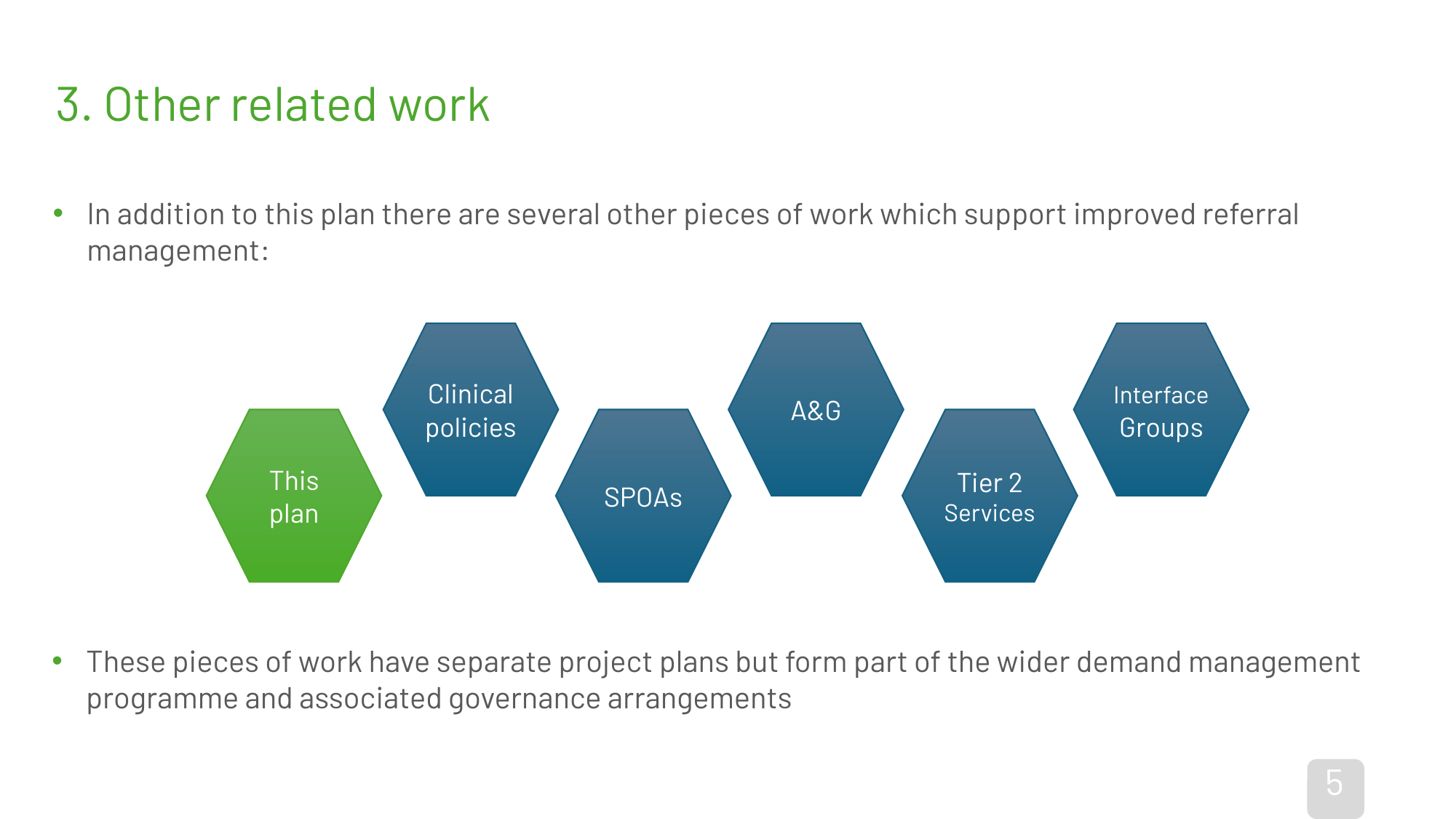

3. Other related work
In addition to this plan there are several other pieces of work which support improved referral management:
Clinical policies
A&G
Interface Groups
This plan
SPOAs
Tier 2
Services
These pieces of work have separate project plans but form part of the wider demand management programme and associated governance arrangements
5